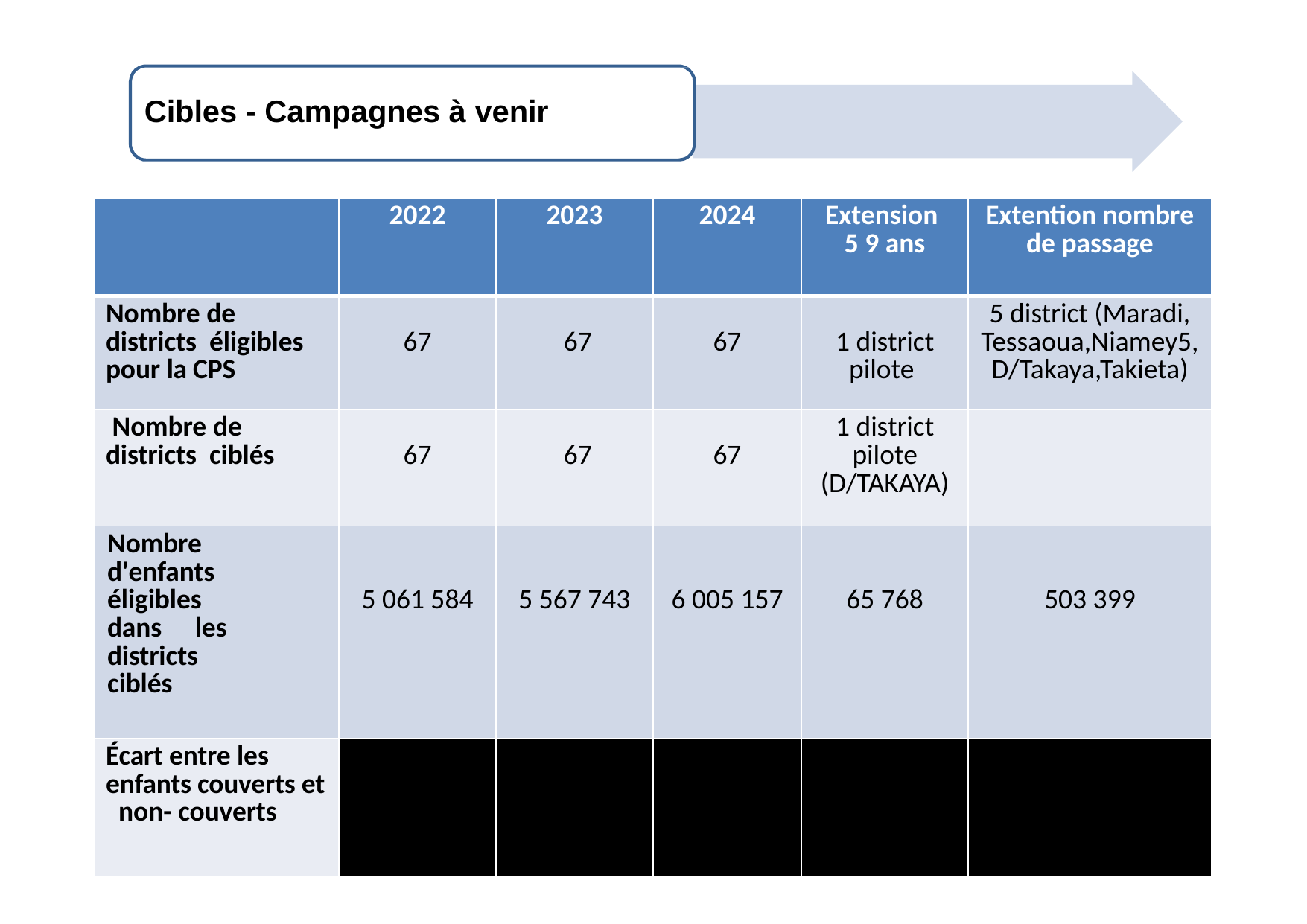

# Cibles - Campagnes à venir
2022
2023
2024
|  | 2022 | 2023 | 2024 | Extension 5 9 ans | Extention nombre de passage |
| --- | --- | --- | --- | --- | --- |
| Nombre de districts éligibles pour la CPS | 67 | 67 | 67 | 1 district pilote | 5 district (Maradi, Tessaoua,Niamey5, D/Takaya,Takieta) |
| Nombre de districts ciblés | 67 | 67 | 67 | 1 district pilote (D/TAKAYA) |  |
| Nombre d'enfants éligibles dans les districts ciblés | 5 061 584 | 5 567 743 | 6 005 157 | 65 768 | 503 399 |
| Écart entre les enfants couverts et non- couverts |  |  |  |  |  |